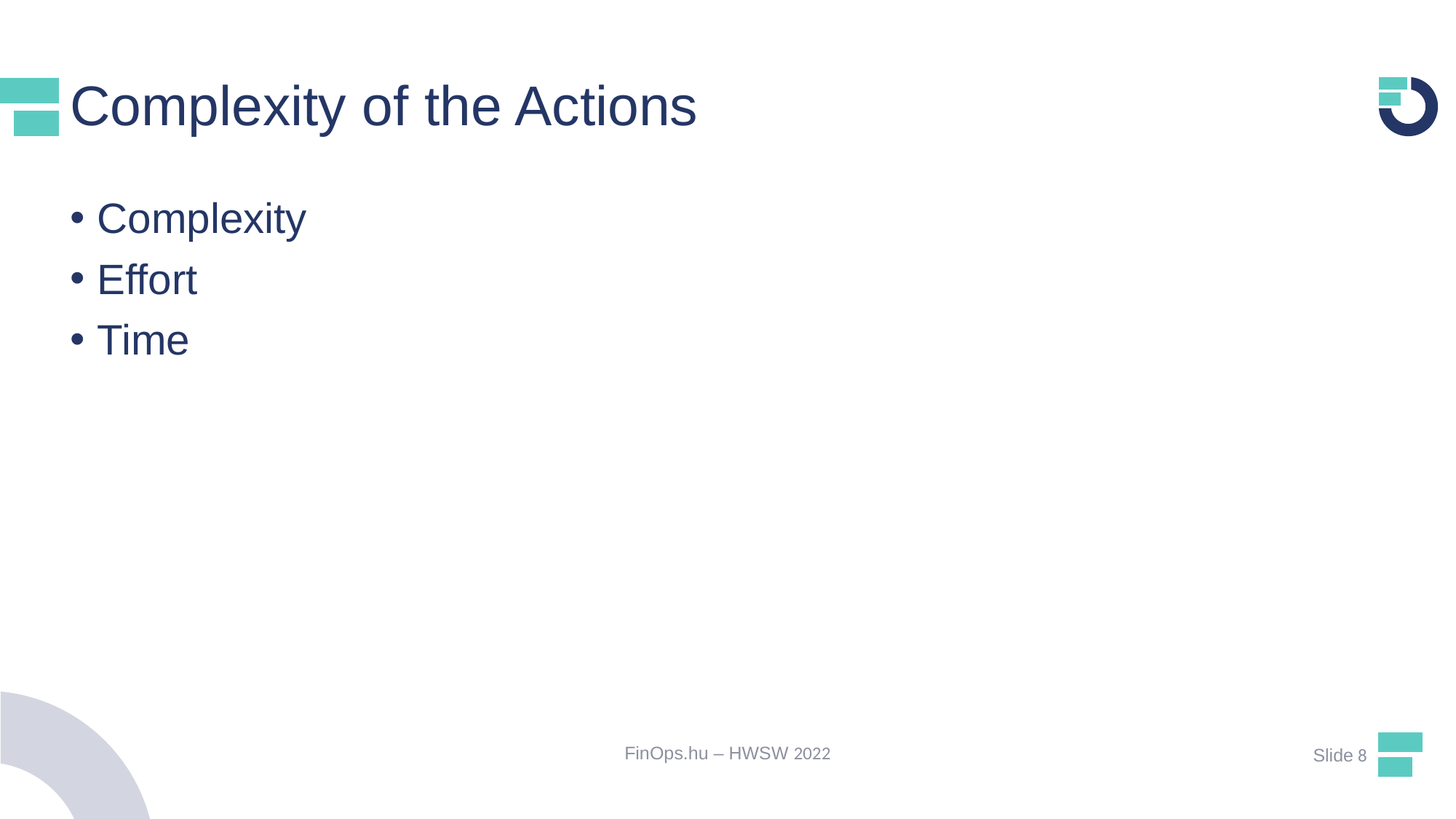

# Complexity of the Actions
Complexity
Effort
Time
FinOps.hu – HWSW 2022
Slide 8